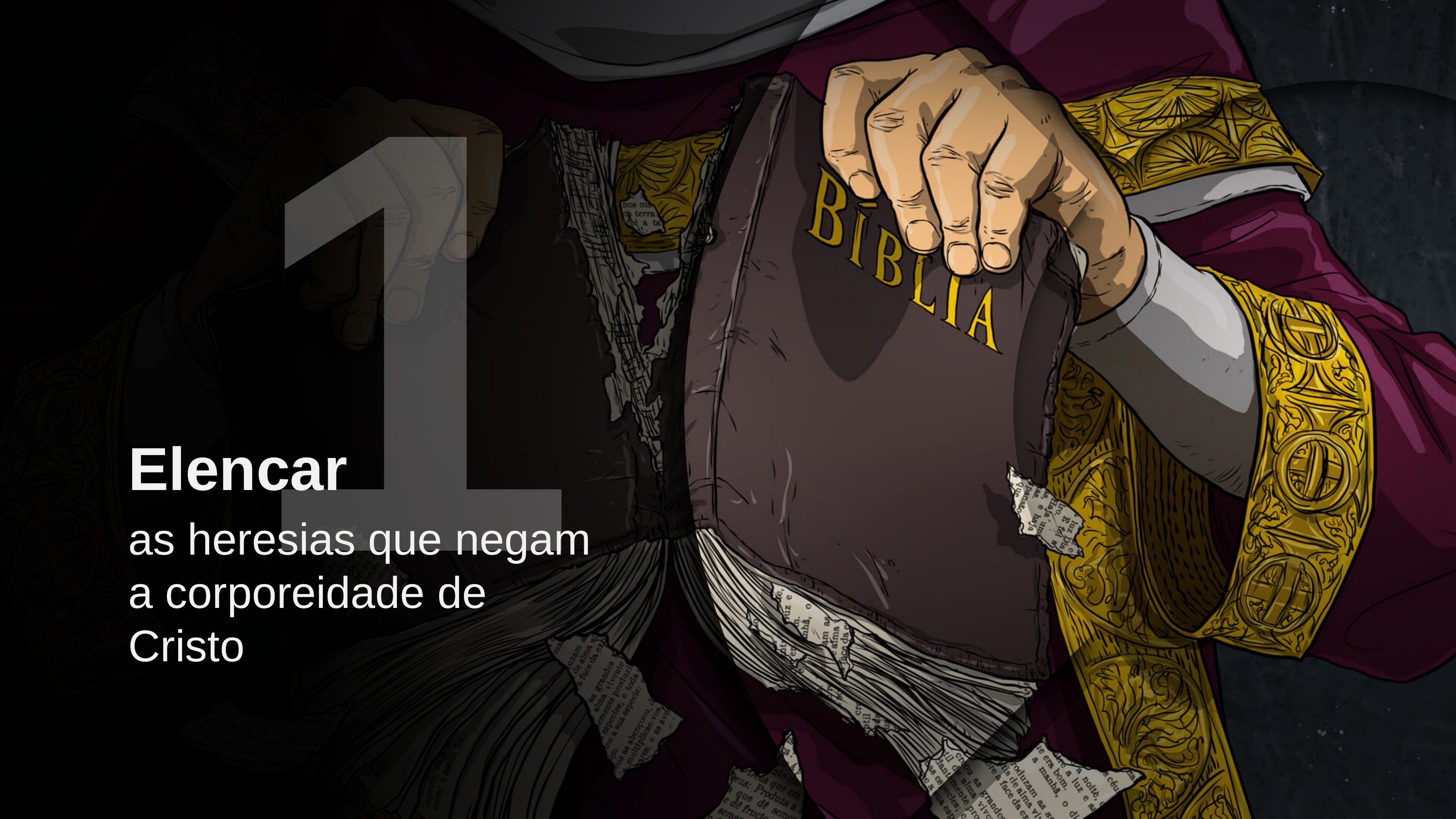

1

Elencar
as heresias que negam a corporeidade de Cristo
2
Apresentar
o conceito de Apologética Cristã